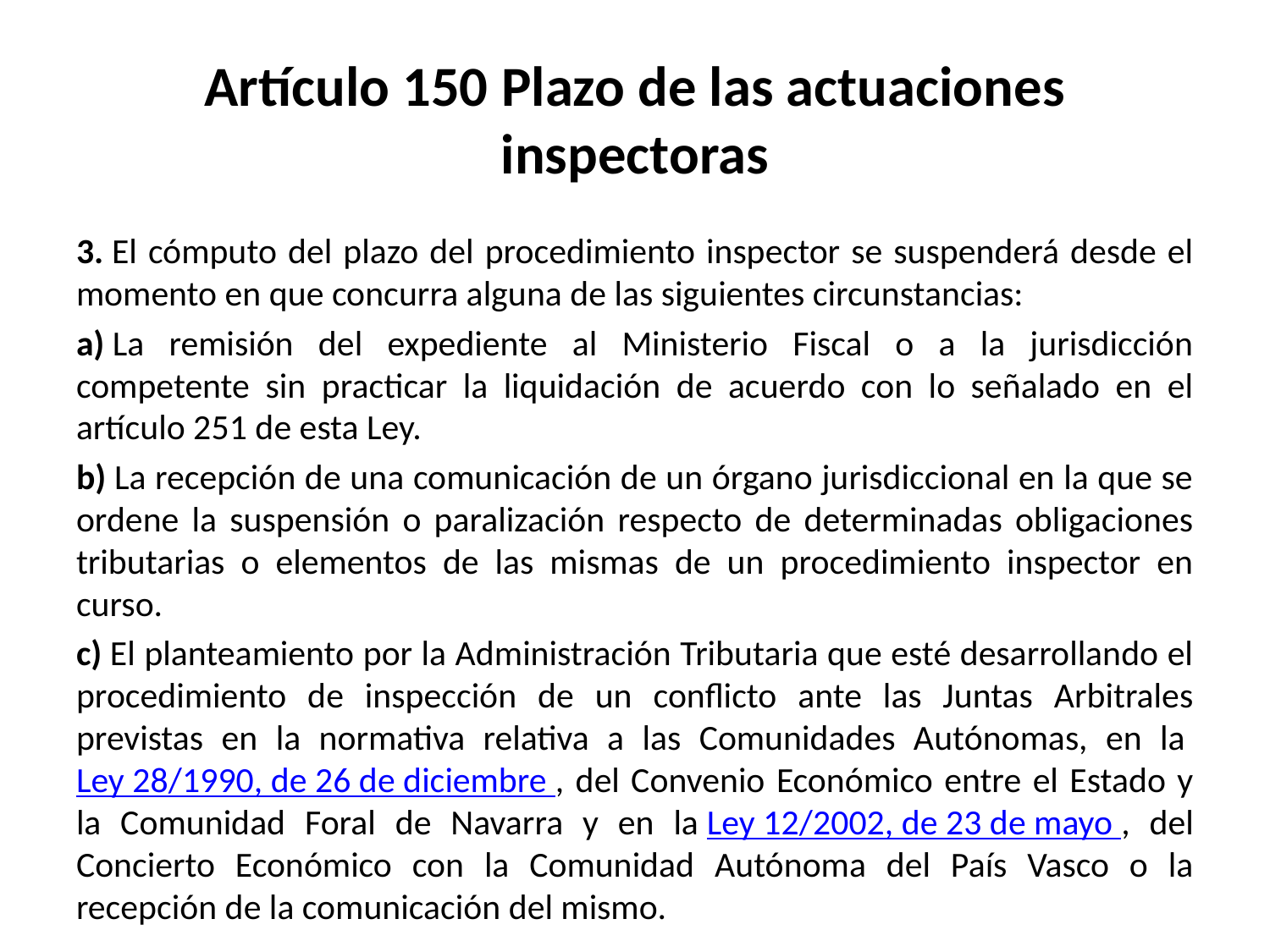

# Artículo 150 Plazo de las actuaciones inspectoras
3. El cómputo del plazo del procedimiento inspector se suspenderá desde el momento en que concurra alguna de las siguientes circunstancias:
a) La remisión del expediente al Ministerio Fiscal o a la jurisdicción competente sin practicar la liquidación de acuerdo con lo señalado en el artículo 251 de esta Ley.
b) La recepción de una comunicación de un órgano jurisdiccional en la que se ordene la suspensión o paralización respecto de determinadas obligaciones tributarias o elementos de las mismas de un procedimiento inspector en curso.
c) El planteamiento por la Administración Tributaria que esté desarrollando el procedimiento de inspección de un conflicto ante las Juntas Arbitrales previstas en la normativa relativa a las Comunidades Autónomas, en la Ley 28/1990, de 26 de diciembre , del Convenio Económico entre el Estado y la Comunidad Foral de Navarra y en la Ley 12/2002, de 23 de mayo , del Concierto Económico con la Comunidad Autónoma del País Vasco o la recepción de la comunicación del mismo.